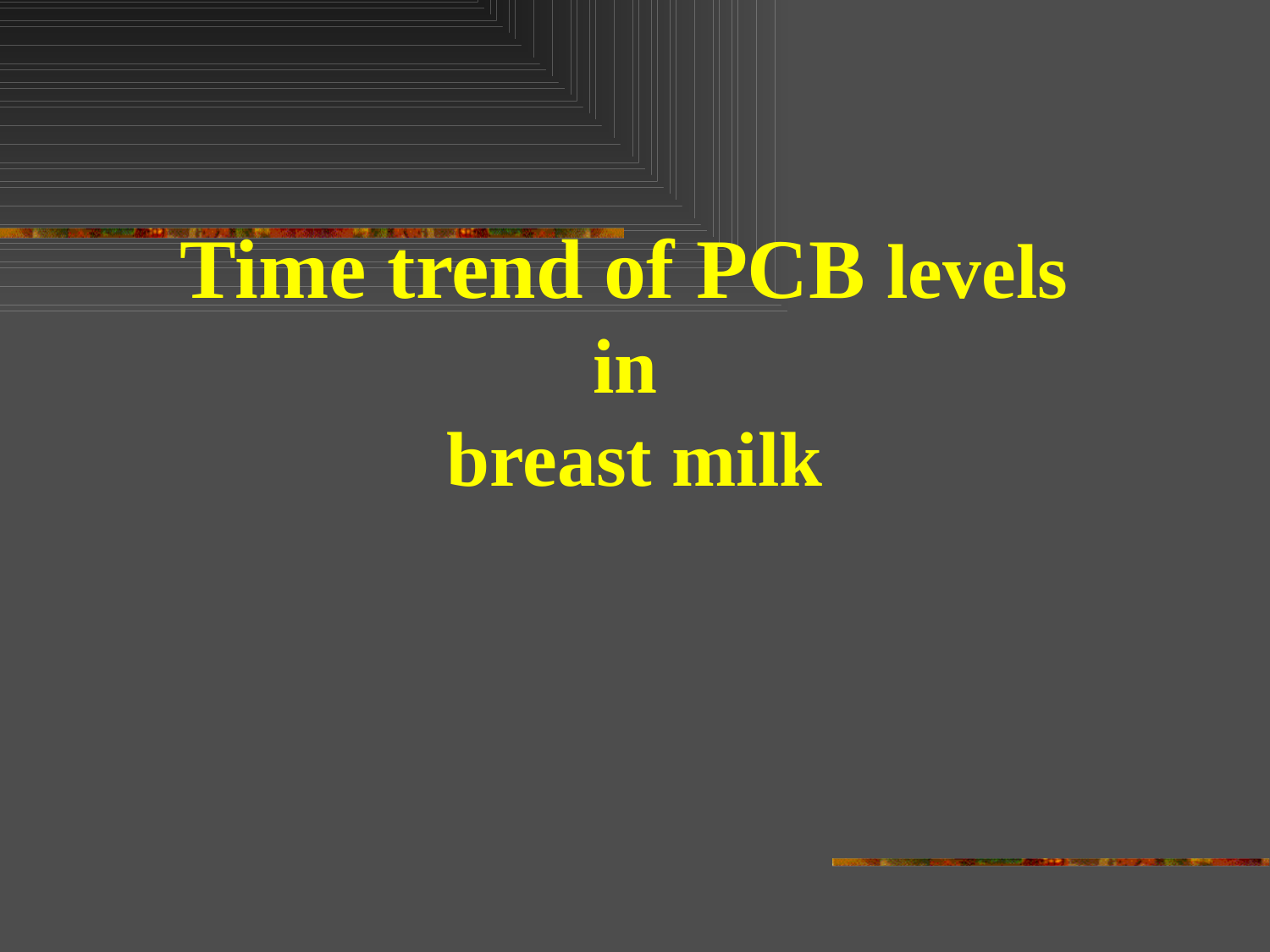

Time trend of PCB levels
in
breast milk